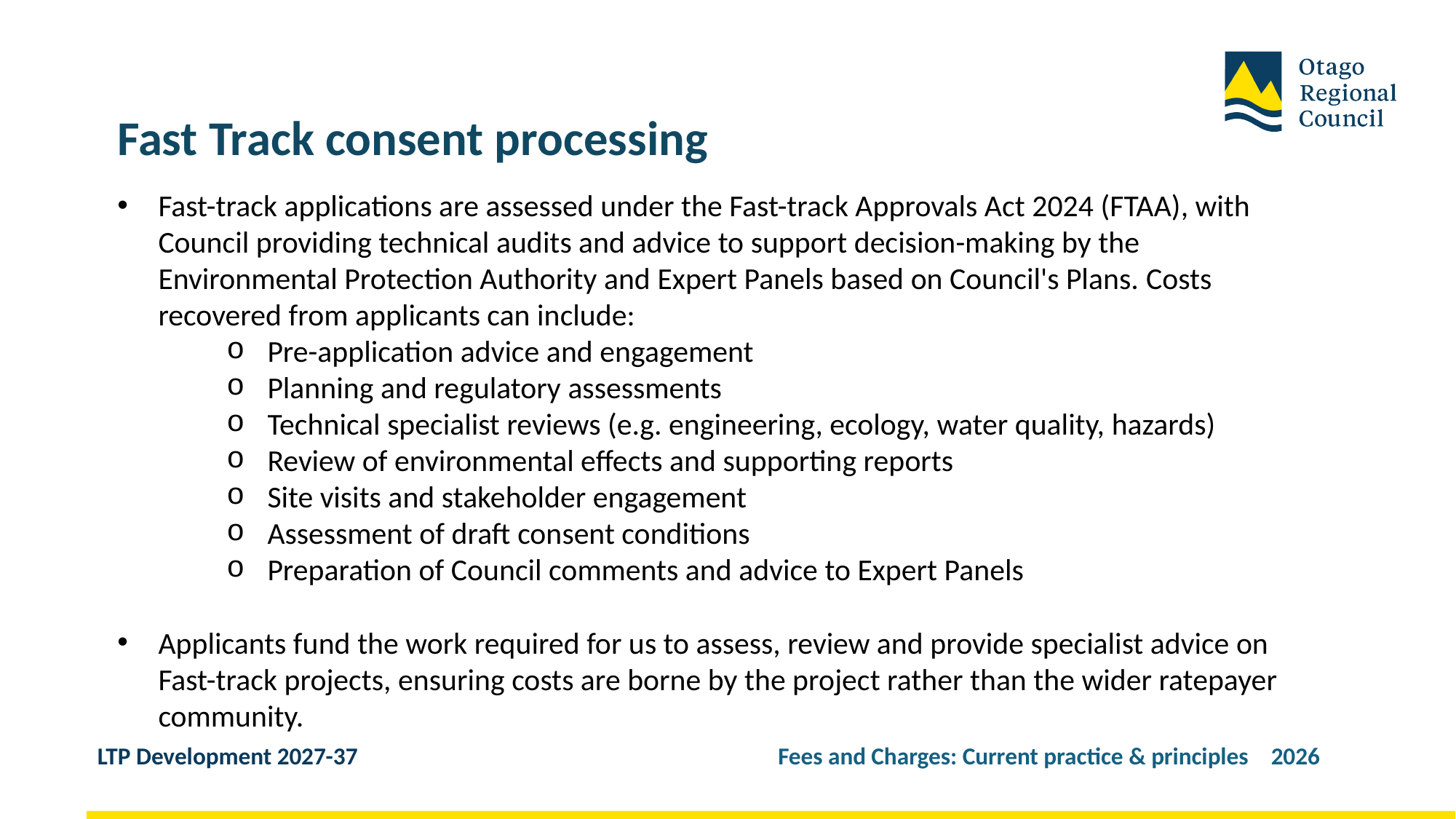

Fast Track consent processing
Fast-track applications are assessed under the Fast-track Approvals Act 2024 (FTAA), with Council providing technical audits and advice to support decision-making by the Environmental Protection Authority and Expert Panels based on Council's Plans. Costs recovered from applicants can include:
Pre-application advice and engagement
Planning and regulatory assessments
Technical specialist reviews (e.g. engineering, ecology, water quality, hazards)
Review of environmental effects and supporting reports
Site visits and stakeholder engagement
Assessment of draft consent conditions
Preparation of Council comments and advice to Expert Panels

Applicants fund the work required for us to assess, review and provide specialist advice on Fast-track projects, ensuring costs are borne by the project rather than the wider ratepayer community.

LTP Development 2027-37                                                                             Fees and Charges: Current practice & principles    2026